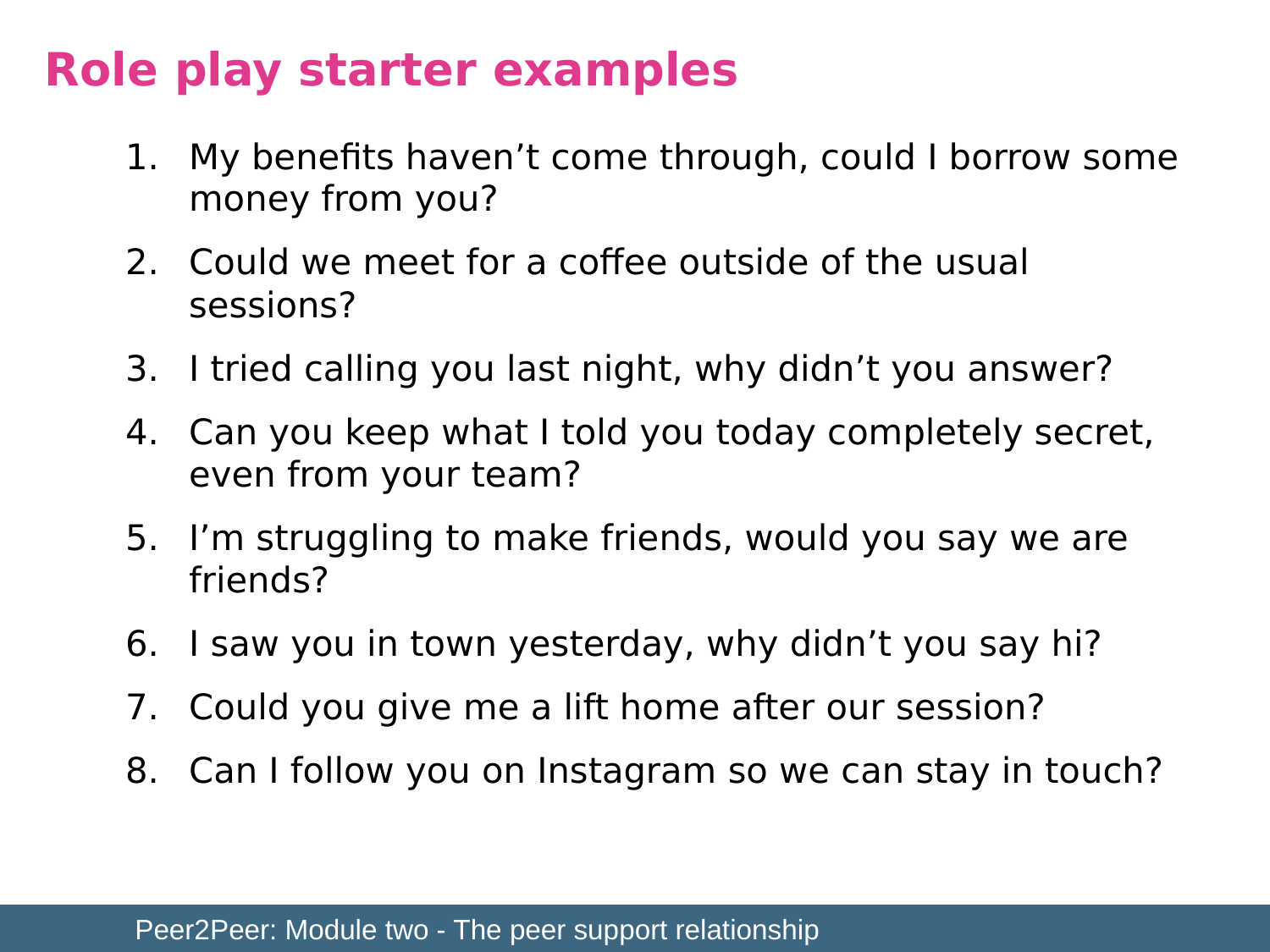

Role play starter examples
My benefits haven’t come through, could I borrow some money from you?
Could we meet for a coffee outside of the usual sessions?
I tried calling you last night, why didn’t you answer?
Can you keep what I told you today completely secret, even from your team?
I’m struggling to make friends, would you say we are friends?
I saw you in town yesterday, why didn’t you say hi?
Could you give me a lift home after our session?
Can I follow you on Instagram so we can stay in touch?
	Peer2Peer: Module two - The peer support relationship